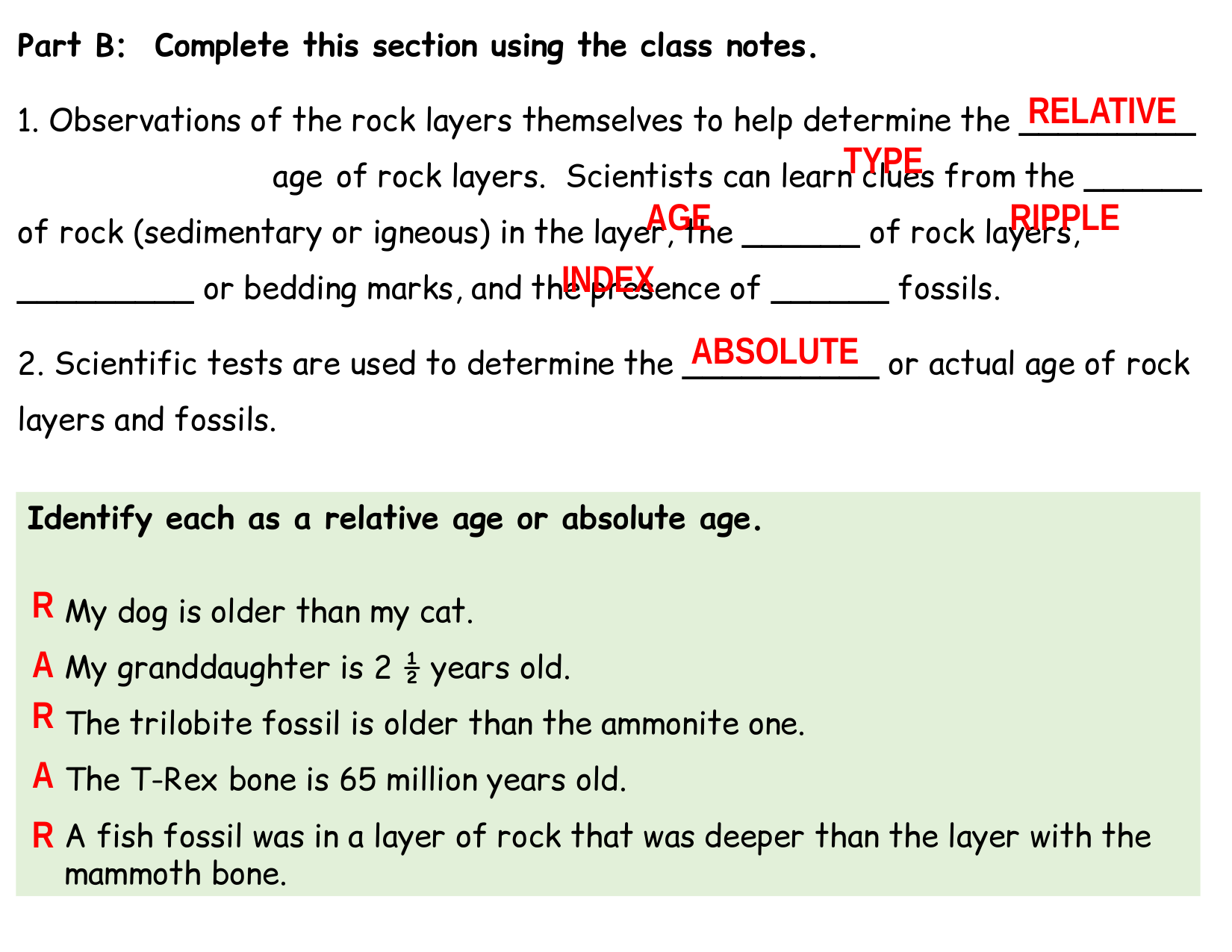

Part B:  Complete this section using the class notes.
1. Observations of the rock layers themselves to help determine the _________                     age of rock layers.  Scientists can learn clues from the ______ of rock (sedimentary or igneous) in the layer, the ______ of rock layers, _________ or bedding marks, and the presence of ______ fossils.
2. Scientific tests are used to determine the __________ or actual age of rock layers and fossils.

RELATIVE
TYPE
AGE
RIPPLE
INDEX
ABSOLUTE
Identify each as a relative age or absolute age.

    My dog is older than my cat.
    My granddaughter is 2 ½ years old.
    The trilobite fossil is older than the ammonite one.
    The T-Rex bone is 65 million years old.
    A fish fossil was in a layer of rock that was deeper than the layer with the
    mammoth bone.
R
A
R
A
R